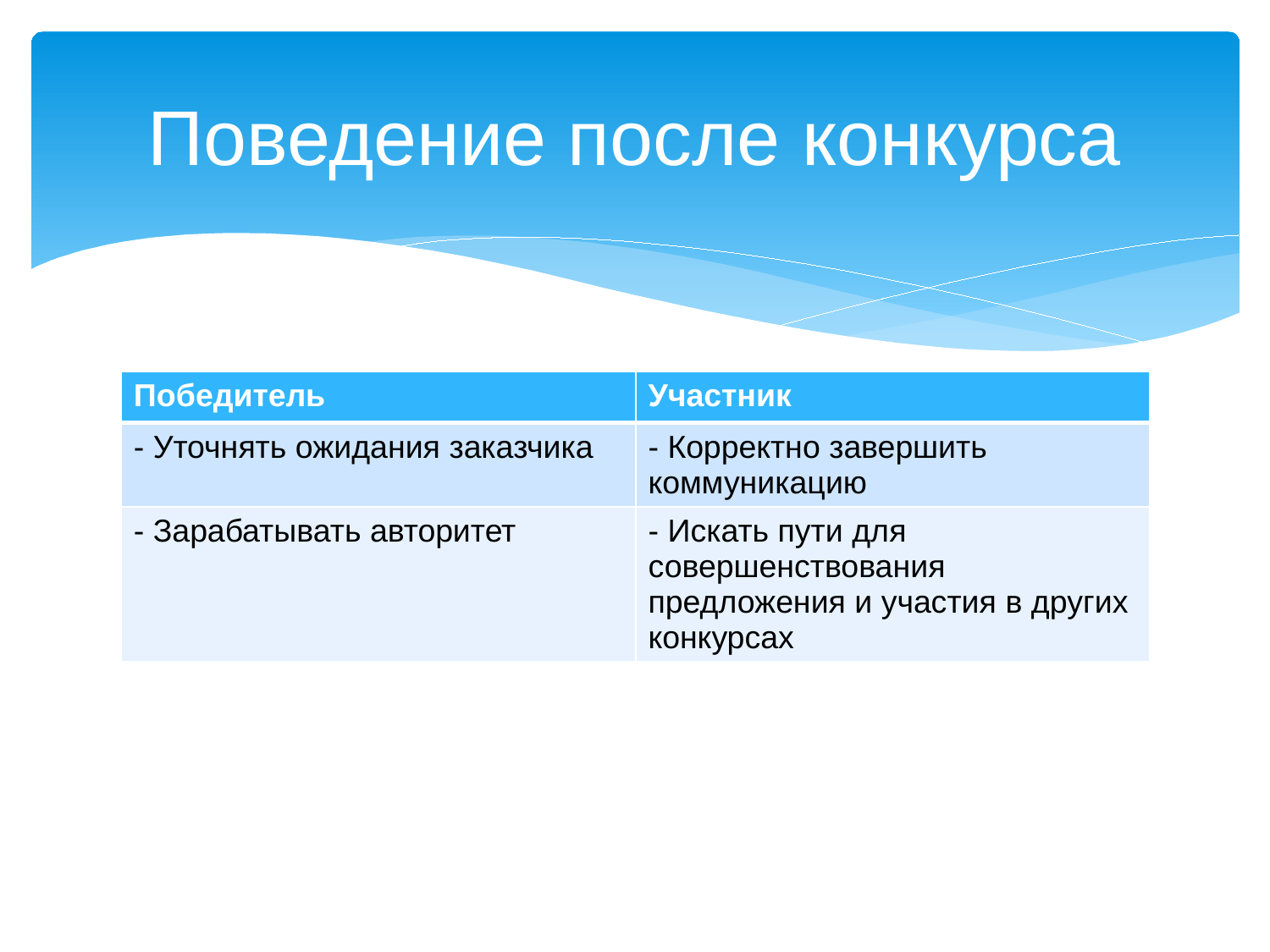

# Поведение после конкурса
| Победитель | Участник |
| --- | --- |
| - Уточнять ожидания заказчика | - Корректно завершить коммуникацию |
| - Зарабатывать авторитет | - Искать пути для совершенствования предложения и участия в других конкурсах |